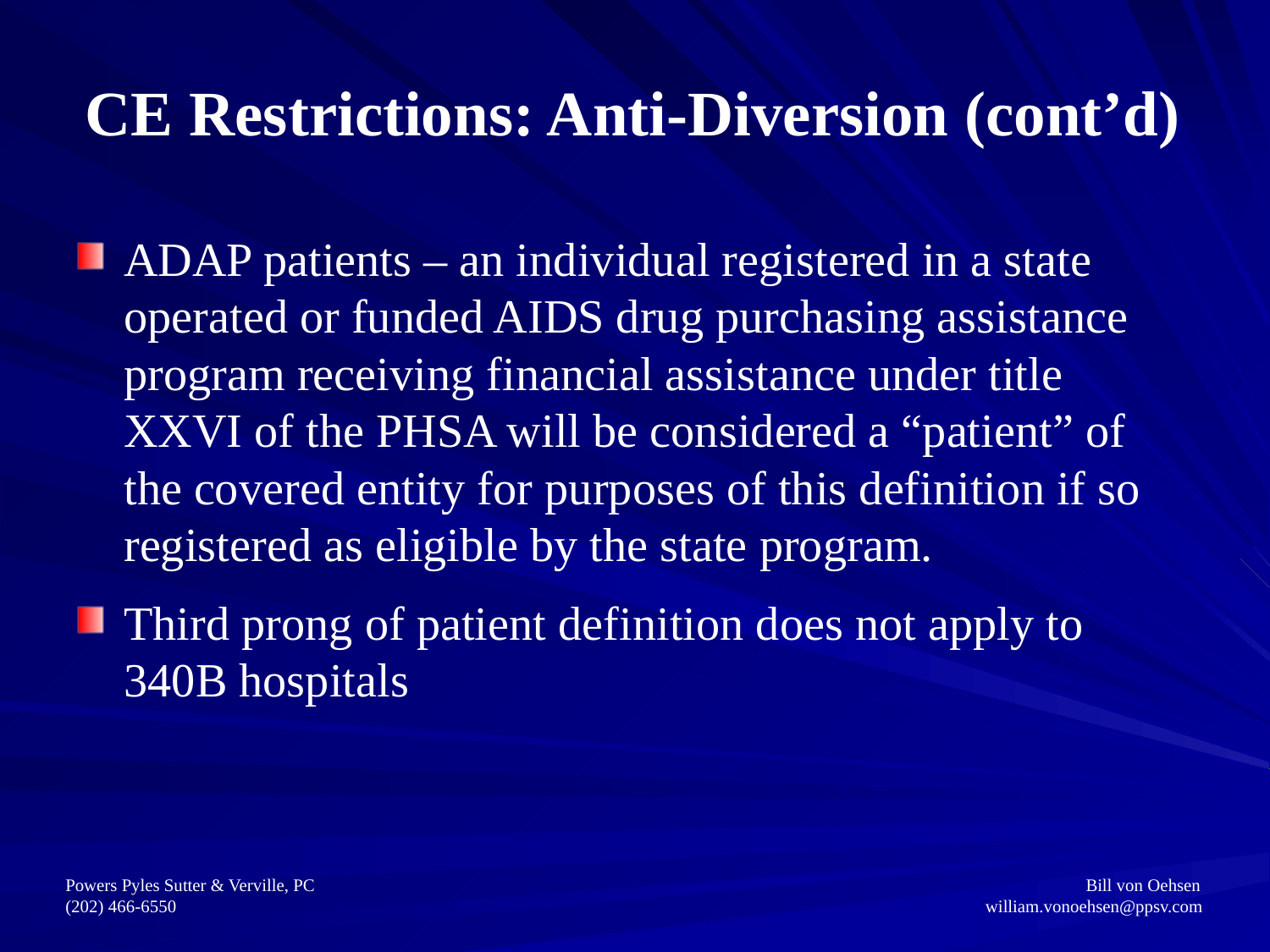

# CE Restrictions: Anti-Diversion (cont’d)
ADAP patients – an individual registered in a state operated or funded AIDS drug purchasing assistance program receiving financial assistance under title XXVI of the PHSA will be considered a “patient” of the covered entity for purposes of this definition if so registered as eligible by the state program.
Third prong of patient definition does not apply to 340B hospitals

Powers Pyles Sutter & Verville, PC					     		 Bill von Oehsen
(202) 466-6550						                	       william.vonoehsen@ppsv.com